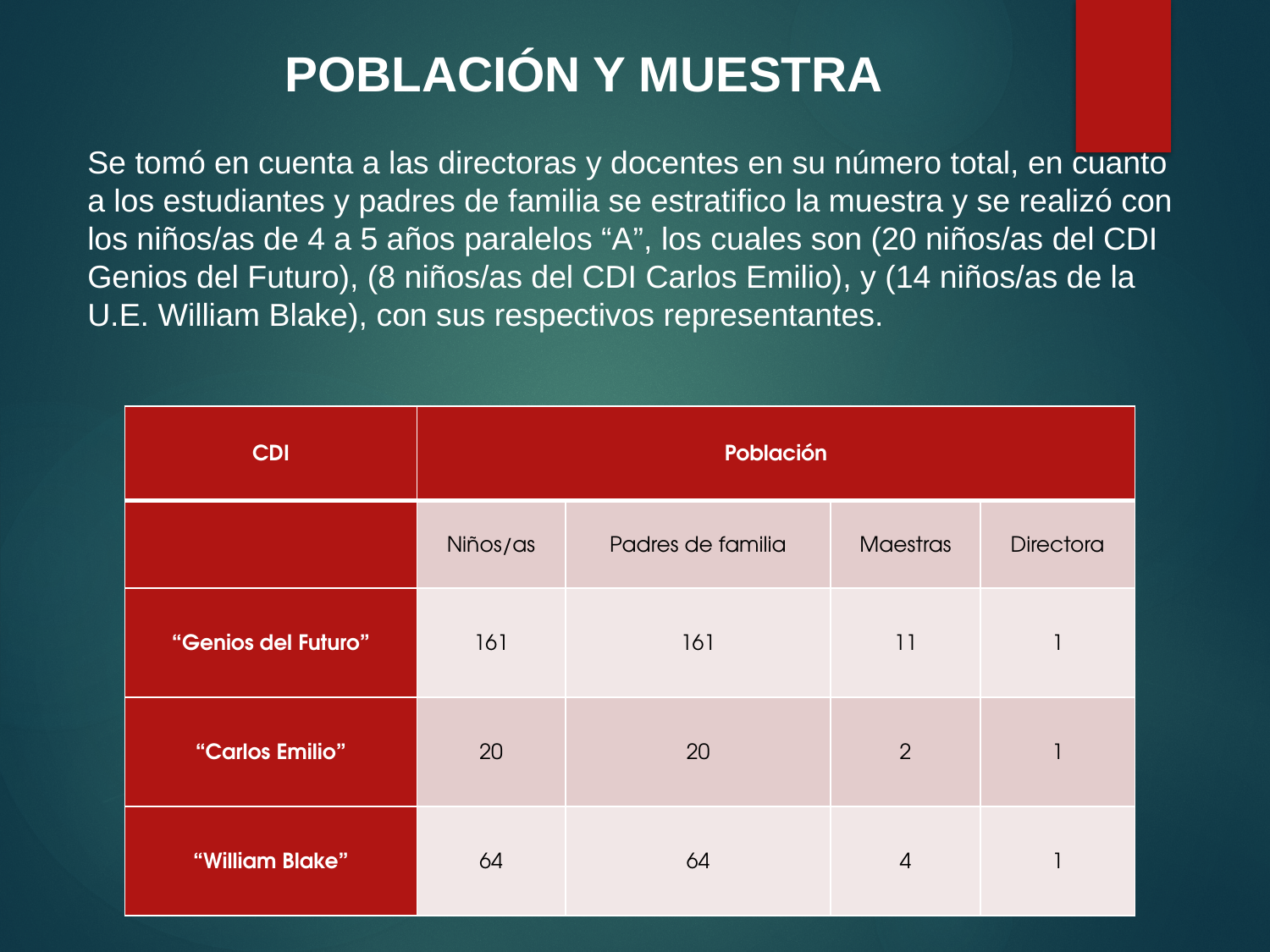

POBLACIÓN Y MUESTRA
Se tomó en cuenta a las directoras y docentes en su número total, en cuanto a los estudiantes y padres de familia se estratifico la muestra y se realizó con los niños/as de 4 a 5 años paralelos “A”, los cuales son (20 niños/as del CDI Genios del Futuro), (8 niños/as del CDI Carlos Emilio), y (14 niños/as de la U.E. William Blake), con sus respectivos representantes.
| CDI | Población |  |  |  |
| --- | --- | --- | --- | --- |
|  | Niños/as | Padres de familia | Maestras | Directora |
| “Genios del Futuro” | 161 | 161 | 11 | 1 |
| “Carlos Emilio” | 20 | 20 | 2 | 1 |
| “William Blake” | 64 | 64 | 4 | 1 |